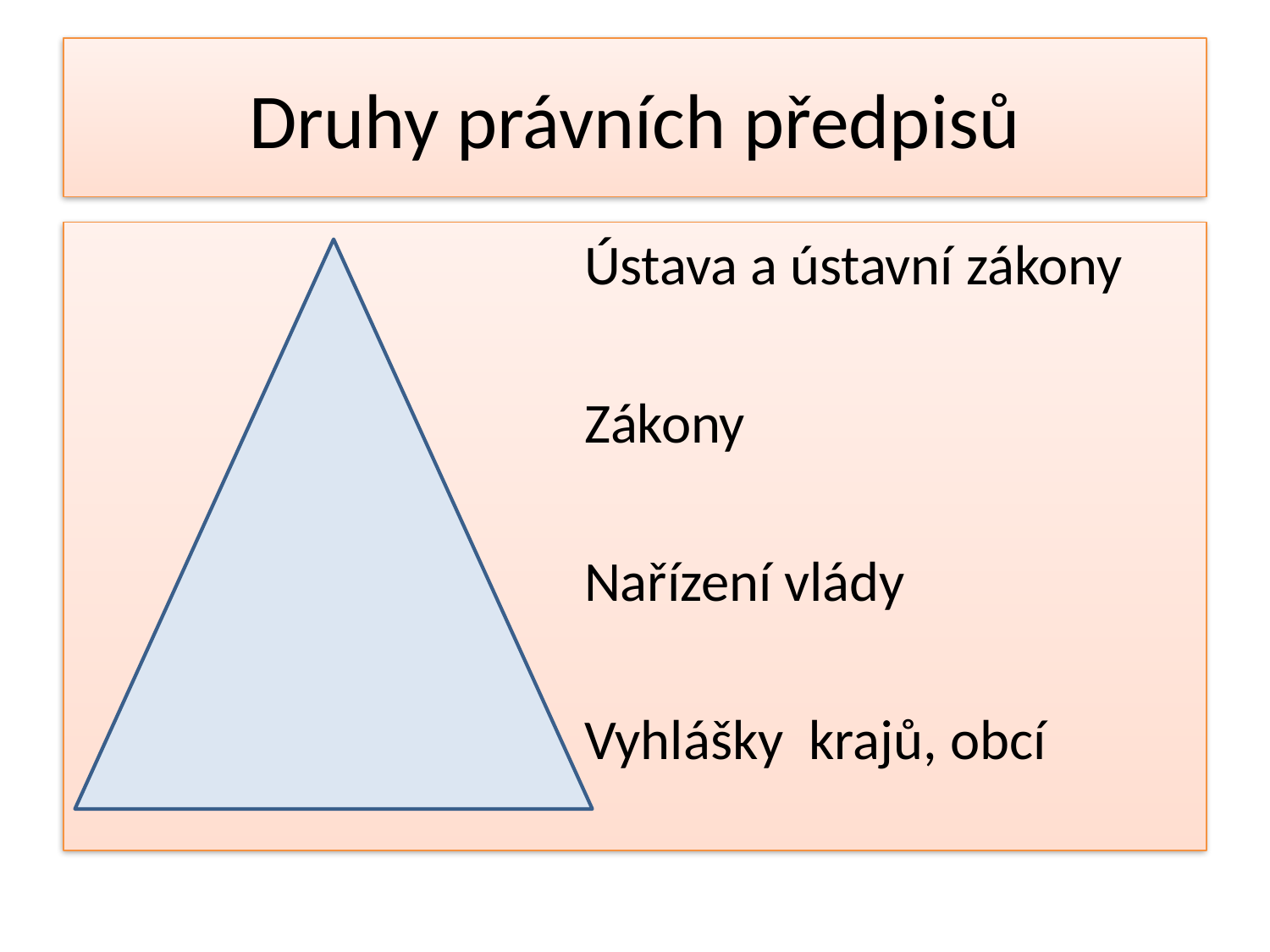

# Druhy právních předpisů
				Ústava a ústavní zákony

				Zákony

				Nařízení vlády

				Vyhlášky  krajů, obcí